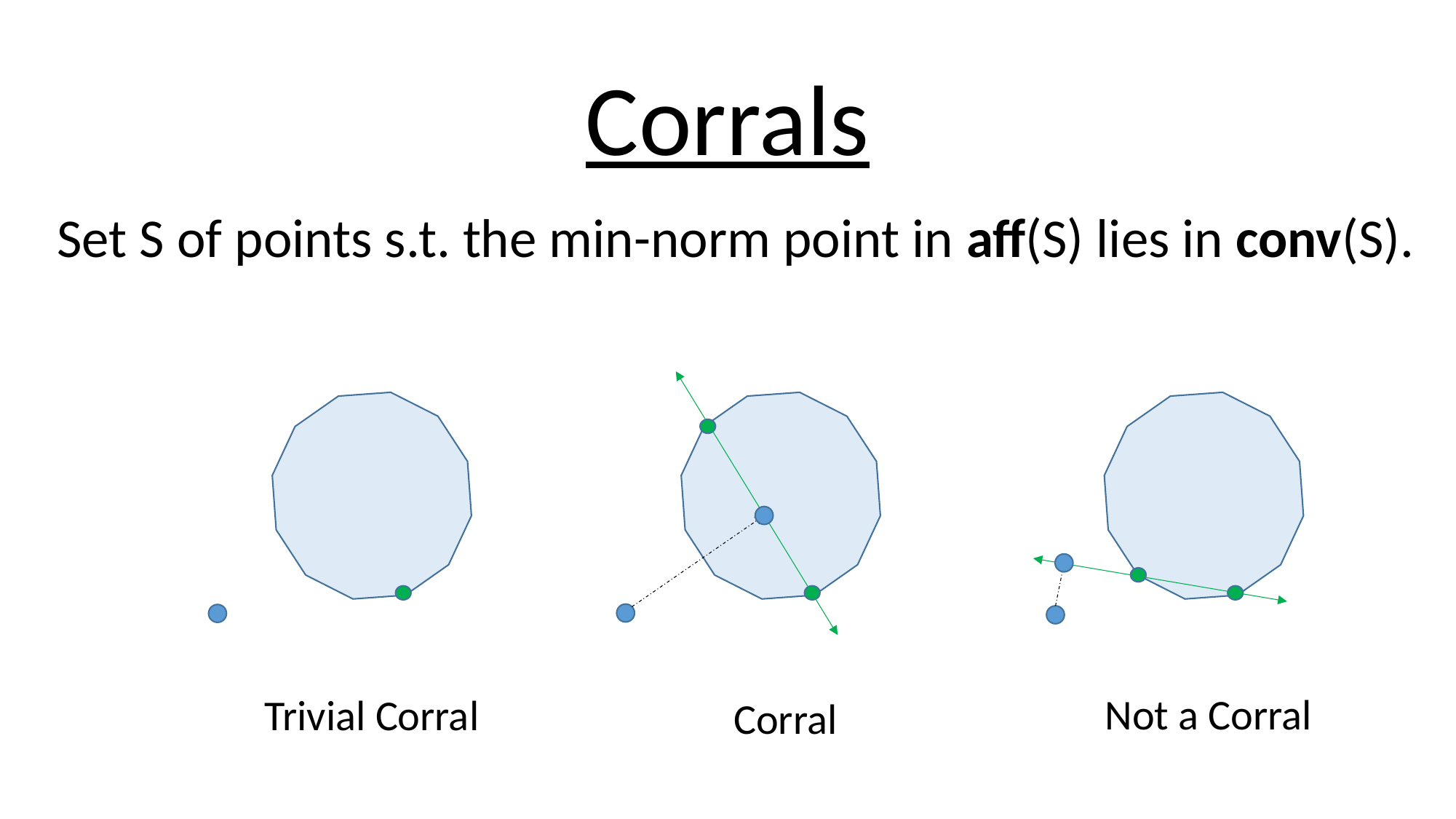

# Corrals
Set S of points s.t. the min-norm point in aff(S) lies in conv(S).

 Not a Corral
Trivial Corral
 Corral